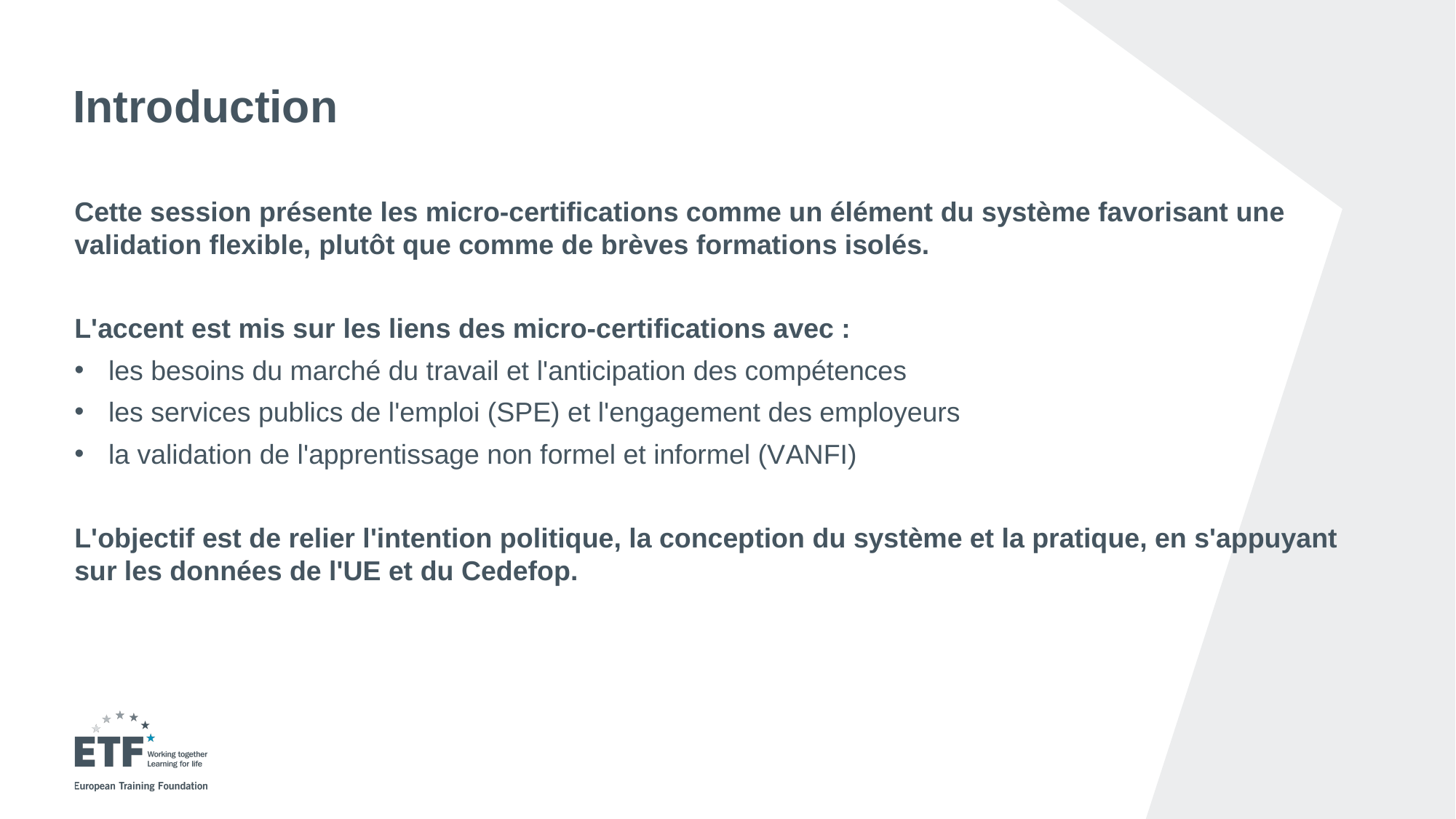

# Introduction
Cette session présente les micro-certifications comme un élément du système favorisant une validation flexible, plutôt que comme de brèves formations isolés.

L'accent est mis sur les liens des micro-certifications avec :
les besoins du marché du travail et l'anticipation des compétences
les services publics de l'emploi (SPE) et l'engagement des employeurs
la validation de l'apprentissage non formel et informel (VANFI)

L'objectif est de relier l'intention politique, la conception du système et la pratique, en s'appuyant sur les données de l'UE et du Cedefop.